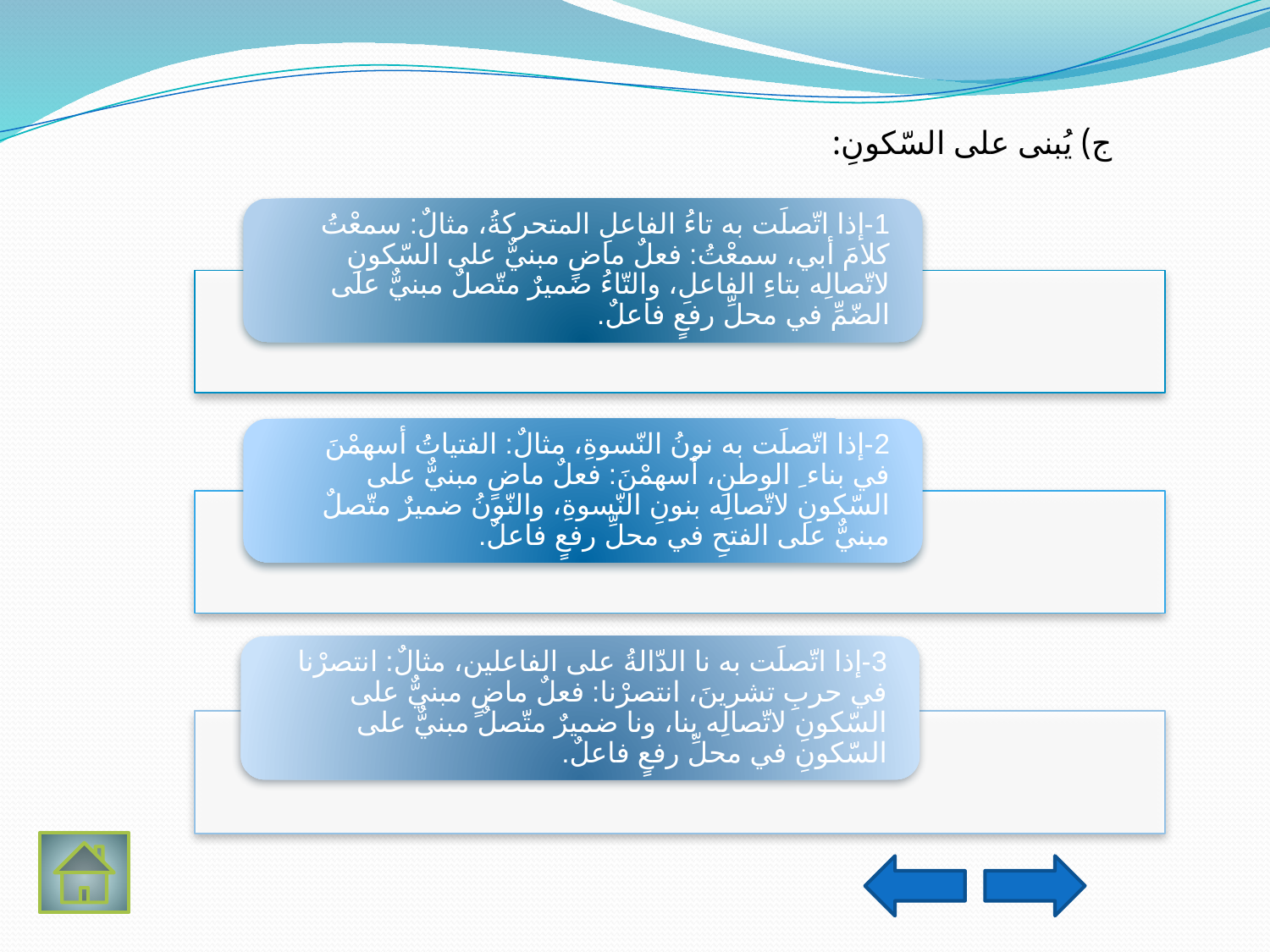

ج) يُبنى على السّكونِ:
1-إذا اتّصلَت به تاءُ الفاعلِ المتحركةُ، مثالٌ: سمعْتُ كلامَ أبي، سمعْتُ: فعلٌ ماضٍ مبنيٌّ على السّكونِ لاتّصالِه بتاءِ الفاعلِ، والتّاءُ ضميرٌ متّصلٌ مبنيٌّ على الضّمِّ في محلِّ رفعٍ فاعلٌ.
2-إذا اتّصلَت به نونُ النّسوةِ، مثالٌ: الفتياتُ أسهمْنَ في بناء ِ الوطنِ، أسهمْنَ: فعلٌ ماضٍ مبنيٌّ على السّكونِ لاتّصالِه بنونِ النّسوةِ، والنّونُ ضميرٌ متّصلٌ مبنيٌّ على الفتحِ في محلِّ رفعٍ فاعلٌ.
3-إذا اتّصلَت به نا الدّالةُ على الفاعلين، مثالٌ: انتصرْنا في حربِ تشرينَ، انتصرْنا: فعلٌ ماضٍ مبنيٌّ على السّكونِ لاتّصالِه بنا، ونا ضميرٌ متّصلٌ مبنيٌّ على السّكونِ في محلِّ رفعٍ فاعلٌ.